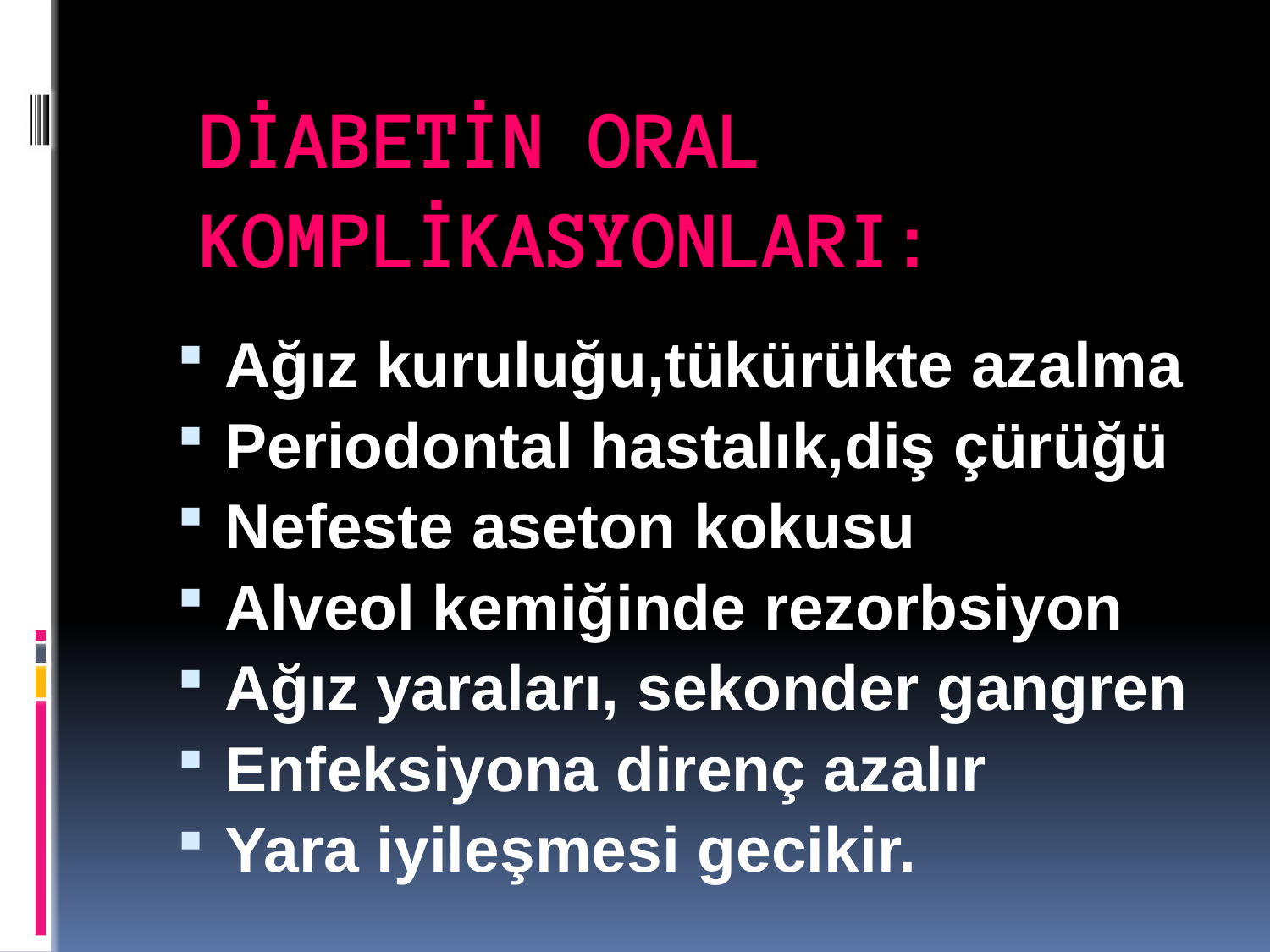

# DİABETİN ORAL KOMPLİKASYONLARI:
Ağız kuruluğu,tükürükte azalma
Periodontal hastalık,diş çürüğü
Nefeste aseton kokusu
Alveol kemiğinde rezorbsiyon
Ağız yaraları, sekonder gangren
Enfeksiyona direnç azalır
Yara iyileşmesi gecikir.